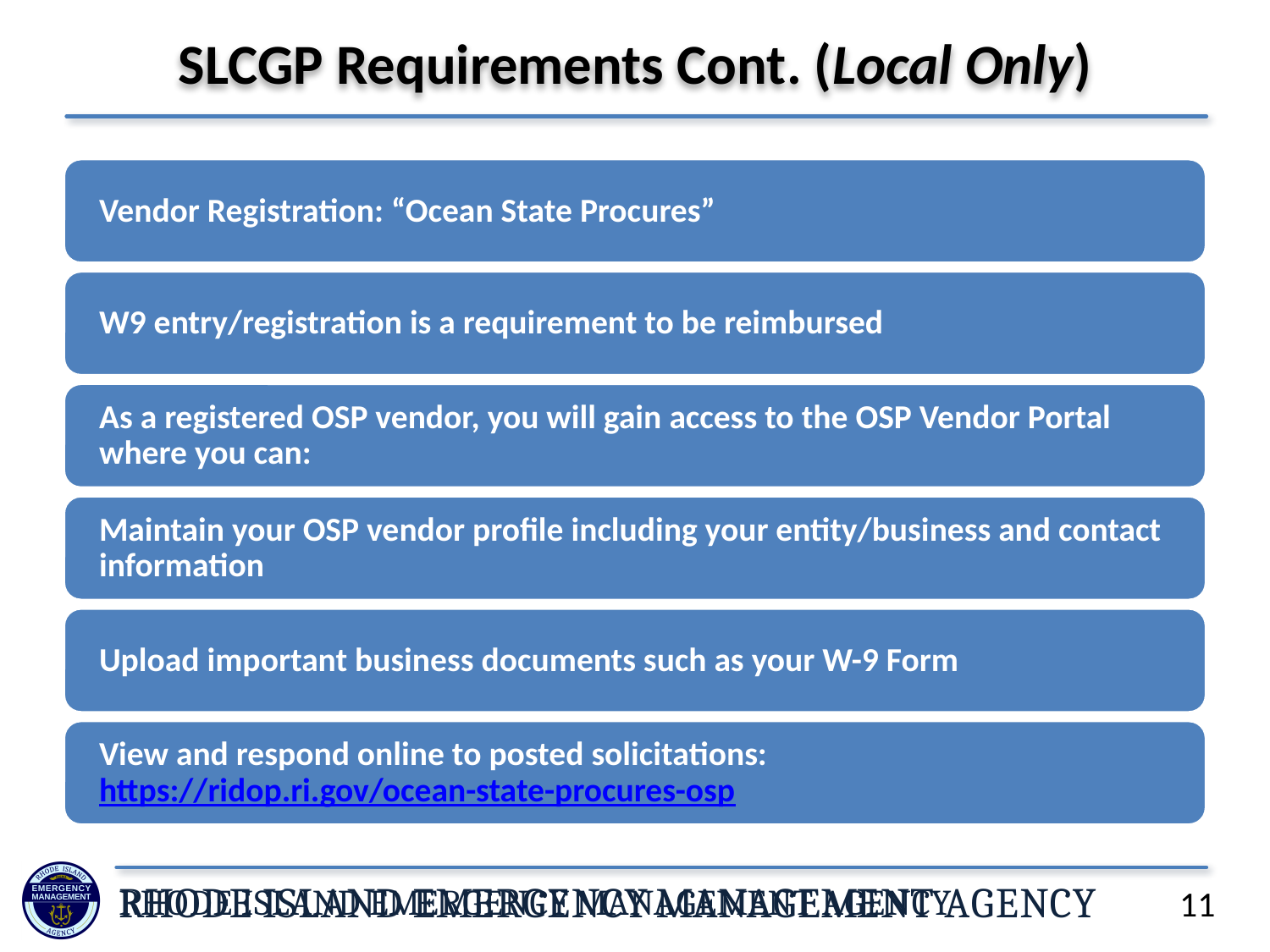

# SLCGP Requirements Cont. (Local Only)
Vendor Registration: “Ocean State Procures”
W9 entry/registration is a requirement to be reimbursed
As a registered OSP vendor, you will gain access to the OSP Vendor Portal where you can:
Maintain your OSP vendor profile including your entity/business and contact information
Upload important business documents such as your W-9 Form
View and respond online to posted solicitations: https://ridop.ri.gov/ocean-state-procures-osp
11